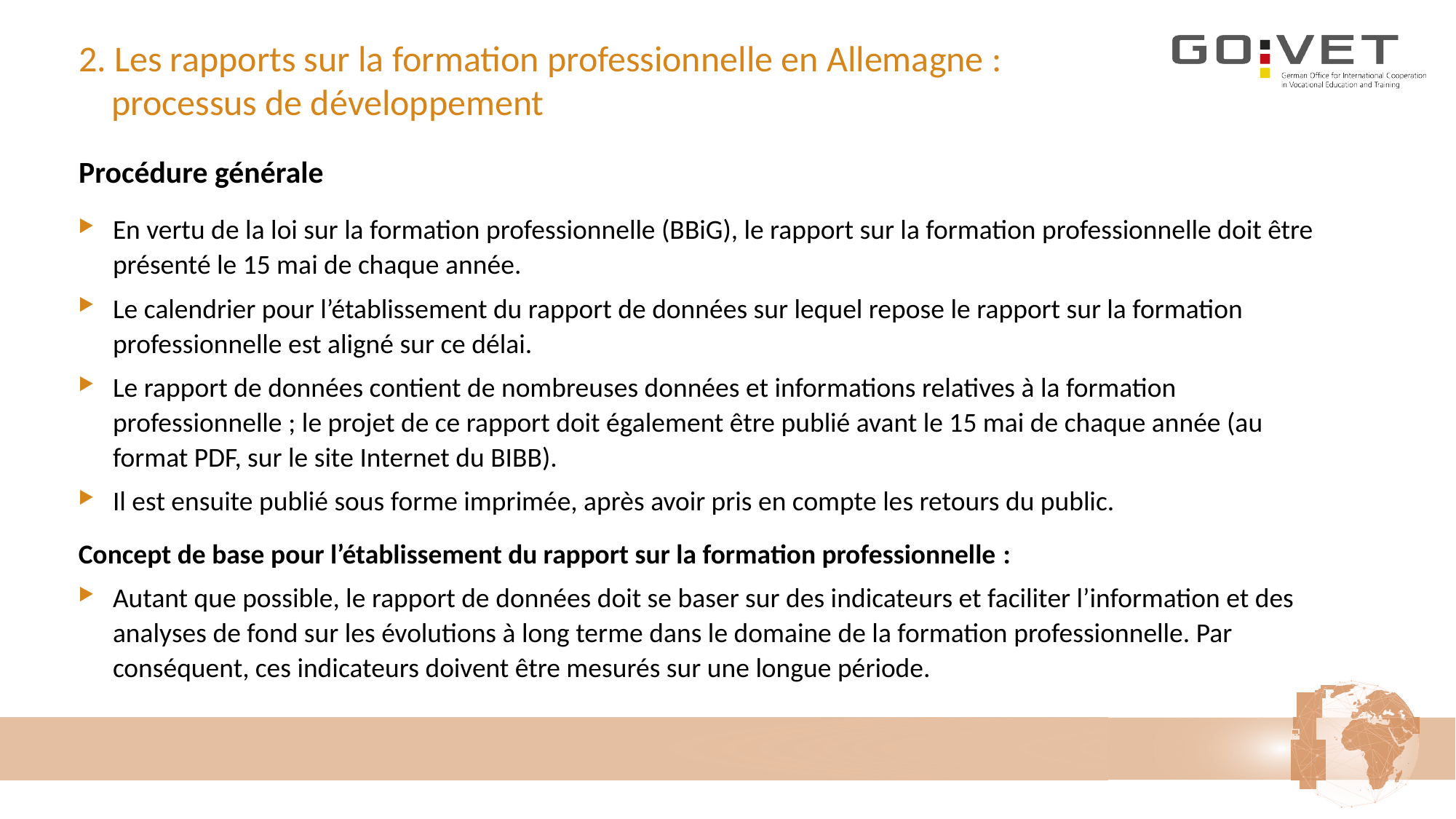

# 2. Les rapports sur la formation professionnelle en Allemagne : processus de développement
Procédure générale
En vertu de la loi sur la formation professionnelle (BBiG), le rapport sur la formation professionnelle doit être présenté le 15 mai de chaque année.
Le calendrier pour l’établissement du rapport de données sur lequel repose le rapport sur la formation professionnelle est aligné sur ce délai.
Le rapport de données contient de nombreuses données et informations relatives à la formation professionnelle ; le projet de ce rapport doit également être publié avant le 15 mai de chaque année (au format PDF, sur le site Internet du BIBB).
Il est ensuite publié sous forme imprimée, après avoir pris en compte les retours du public.
Concept de base pour l’établissement du rapport sur la formation professionnelle :
Autant que possible, le rapport de données doit se baser sur des indicateurs et faciliter l’information et des analyses de fond sur les évolutions à long terme dans le domaine de la formation professionnelle. Par conséquent, ces indicateurs doivent être mesurés sur une longue période.